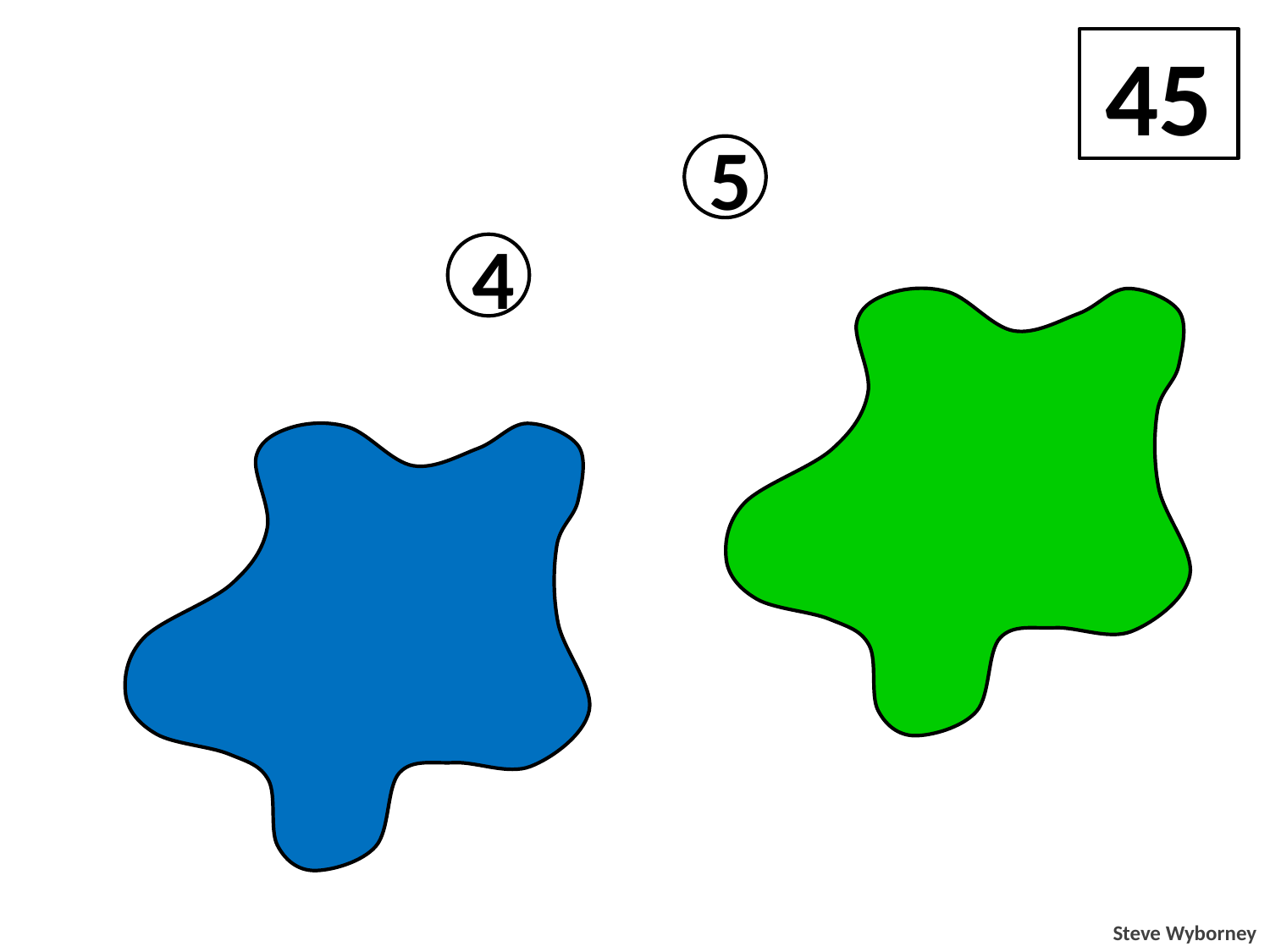

45
5
4

4
5

4
4
4
5
5
5
Steve Wyborney